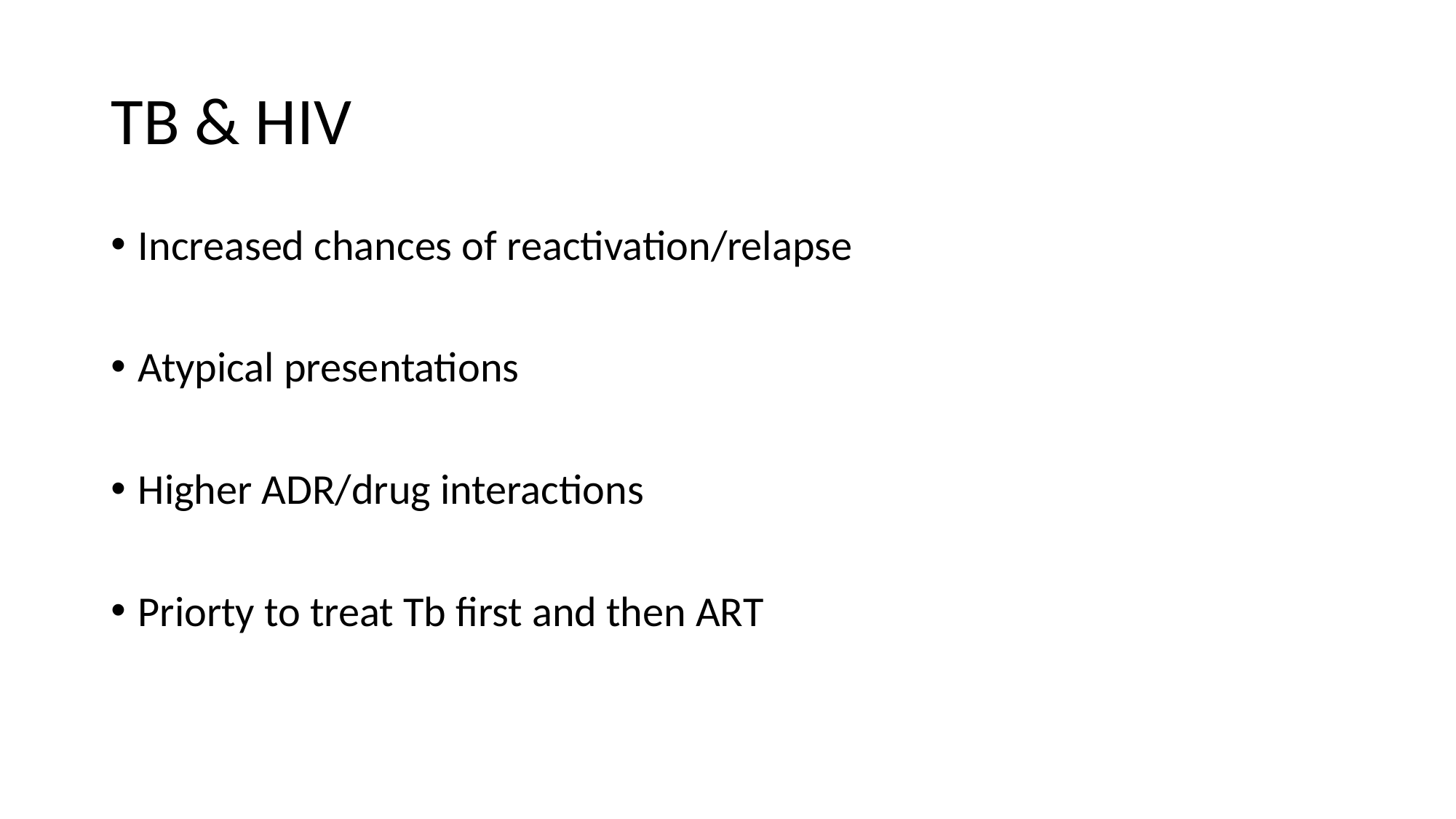

# TB & HIV
Increased chances of reactivation/relapse

Atypical presentations

Higher ADR/drug interactions

Priorty to treat Tb first and then ART